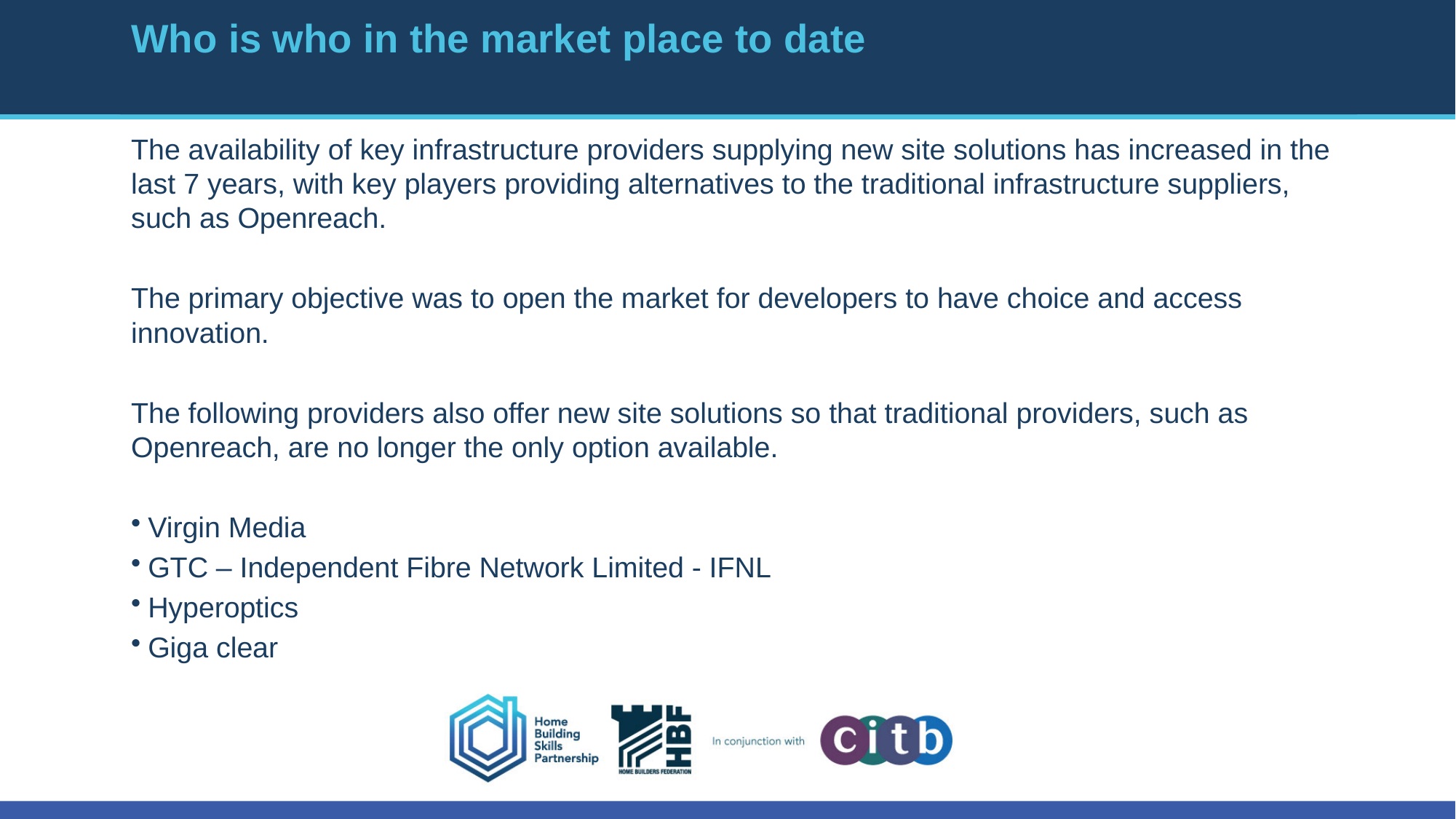

# Who is who in the market place to date
The availability of key infrastructure providers supplying new site solutions has increased in the last 7 years, with key players providing alternatives to the traditional infrastructure suppliers, such as Openreach.

The primary objective was to open the market for developers to have choice and access innovation.

The following providers also offer new site solutions so that traditional providers, such as Openreach, are no longer the only option available.

Virgin Media
GTC – Independent Fibre Network Limited - IFNL
Hyperoptics
Giga clear